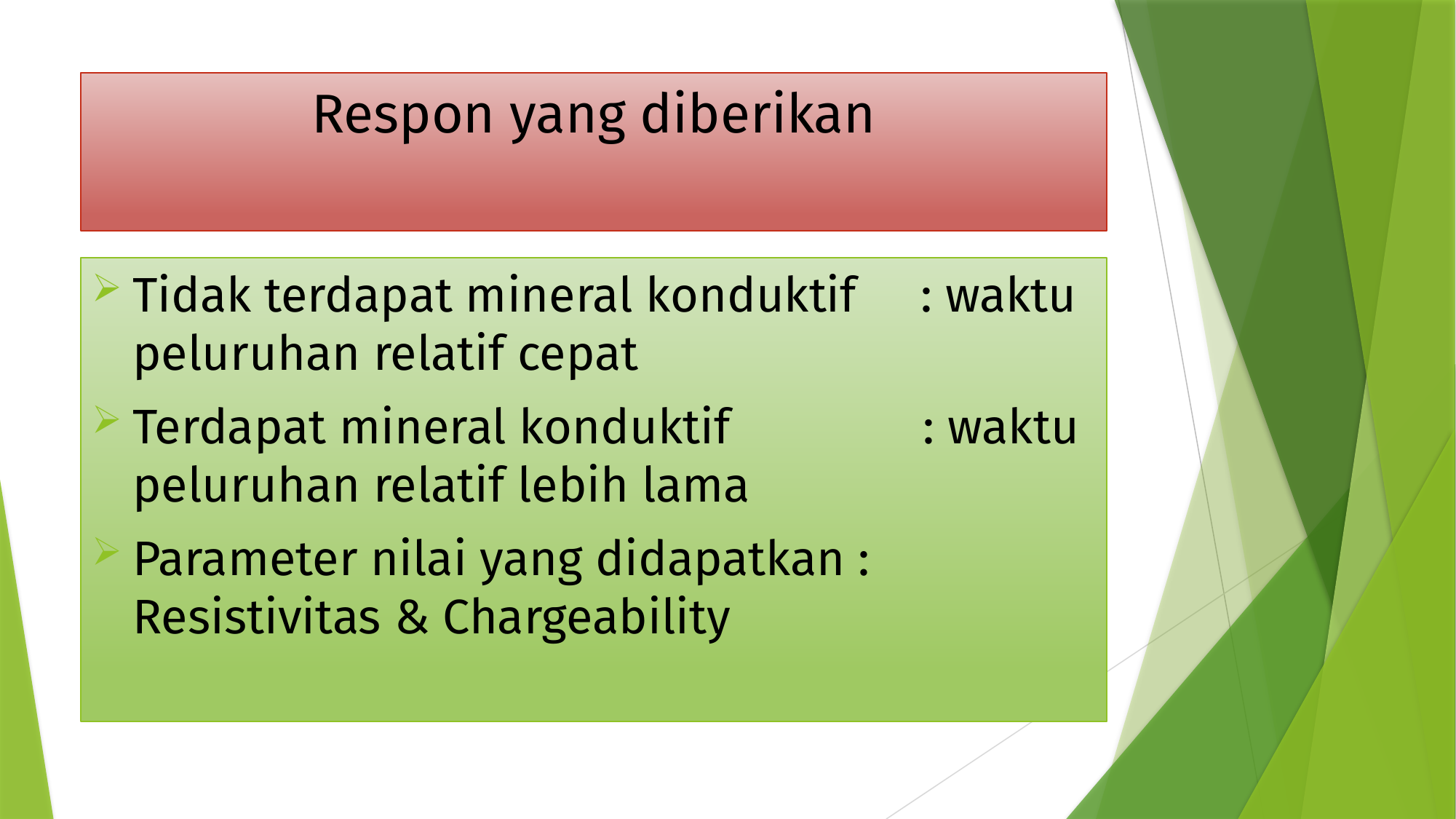

# Respon yang diberikan
Tidak terdapat mineral konduktif     : waktu peluruhan relatif cepat
Terdapat mineral konduktif               : waktu peluruhan relatif lebih lama
Parameter nilai yang didapatkan : Resistivitas & Chargeability